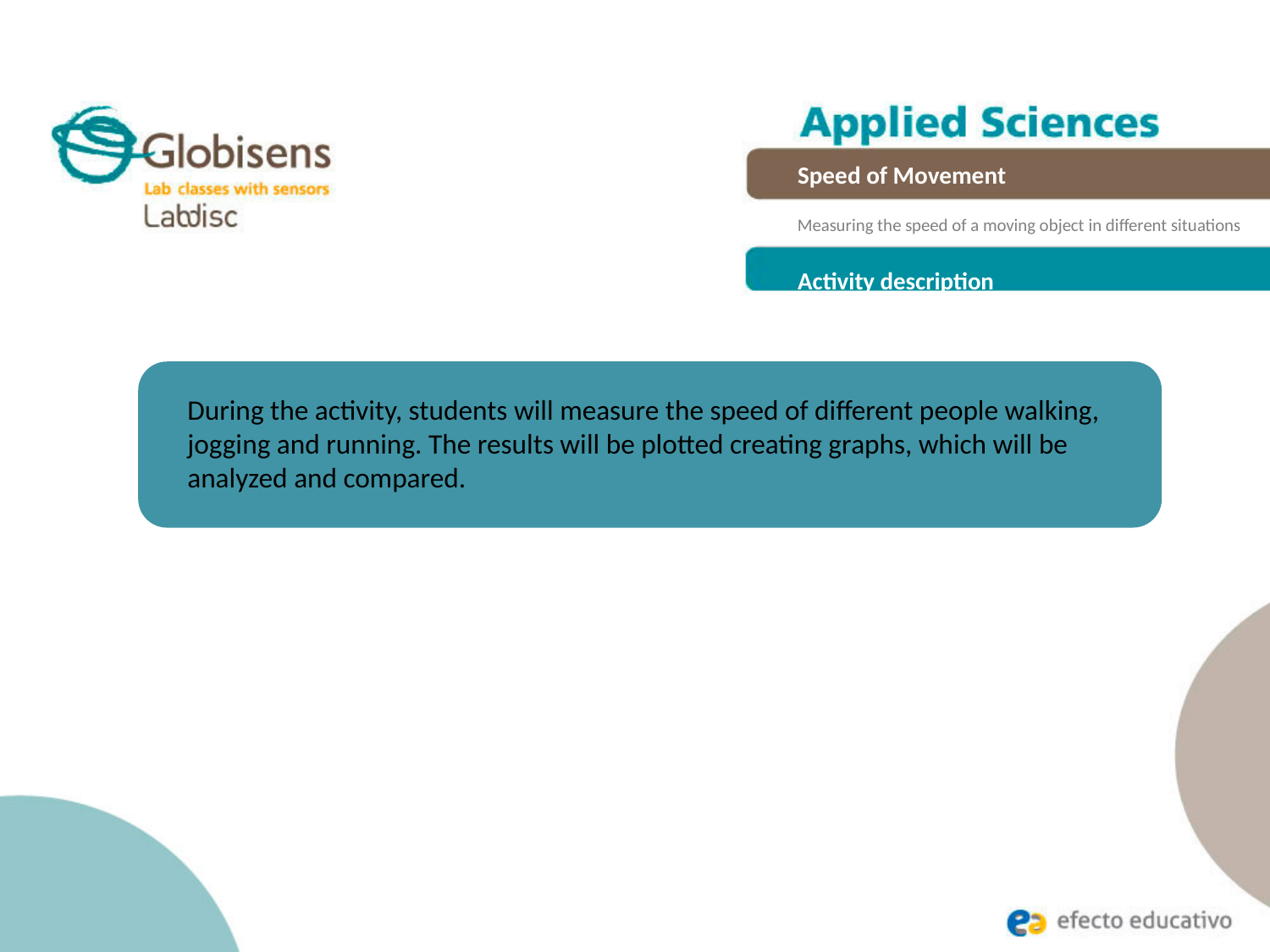

Speed of Movement
Measuring the speed of a moving object in different situations
Activity description

During the activity, students will measure the speed of different people walking, jogging and running. The results will be plotted creating graphs, which will be analyzed and compared.